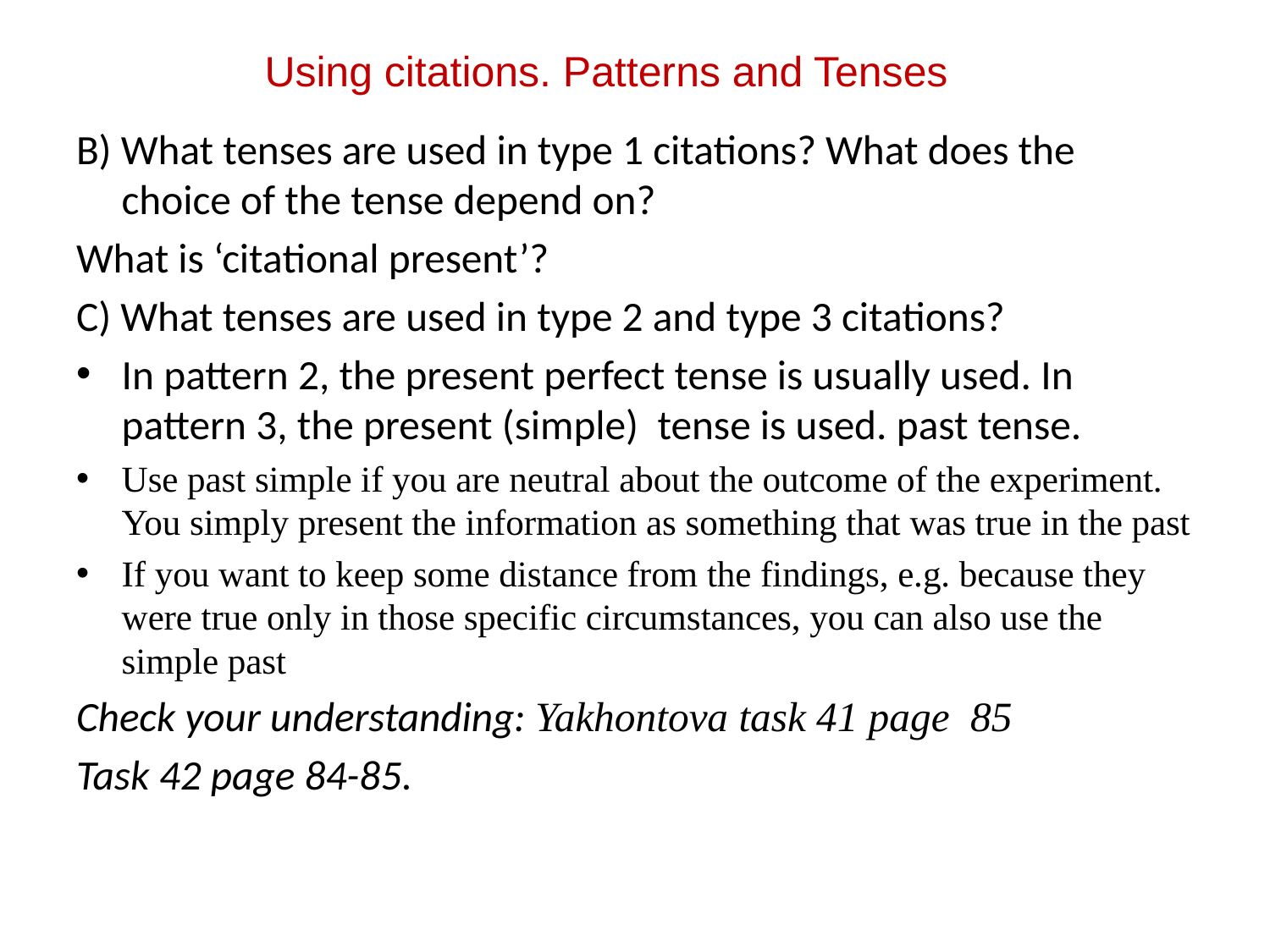

# Using citations. Patterns and Tenses
B) What tenses are used in type 1 citations? What does the choice of the tense depend on?
What is ‘citational present’?
C) What tenses are used in type 2 and type 3 citations?
In pattern 2, the present perfect tense is usually used. In pattern 3, the present (simple)  tense is used. past tense.
Use past simple if you are neutral about the outcome of the experiment. You simply present the information as something that was true in the past
If you want to keep some distance from the findings, e.g. because they were true only in those specific circumstances, you can also use the simple past
Check your understanding: Yakhontova task 41 page  85
Task 42 page 84-85.